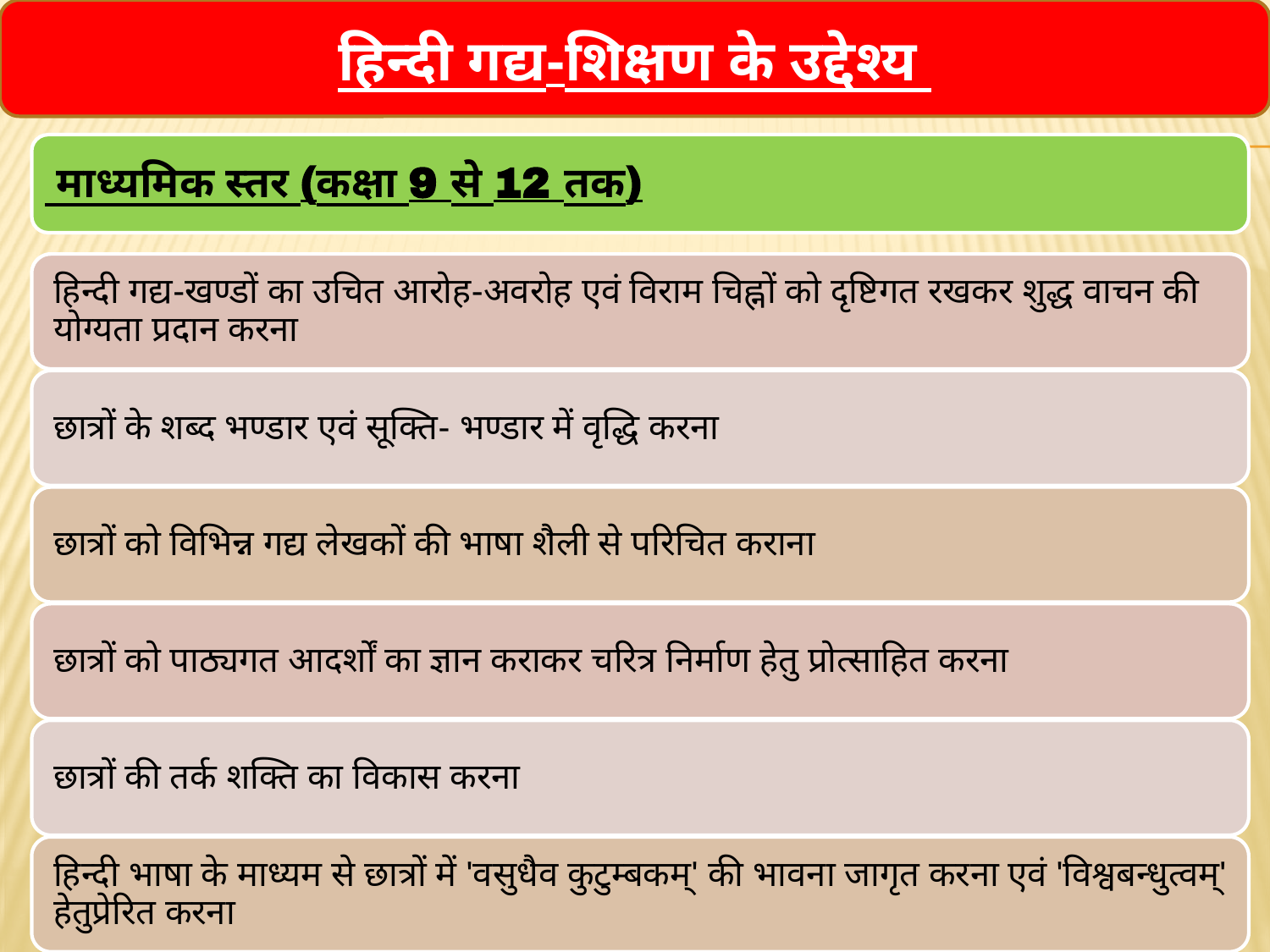

हिन्दी गद्य-शिक्षण के उद्देश्य

 माध्यमिक स्तर (कक्षा 9 से 12 तक)
हिन्दी गद्य-खण्डों का उचित आरोह-अवरोह एवं विराम चिह्नों को दृष्टिगत रखकर शुद्ध वाचन की योग्यता प्रदान करना
छात्रों के शब्द भण्डार एवं सूक्ति- भण्डार में वृद्धि करना
छात्रों को विभिन्न गद्य लेखकों की भाषा शैली से परिचित कराना
छात्रों को पाठ्यगत आदर्शों का ज्ञान कराकर चरित्र निर्माण हेतु प्रोत्साहित करना
छात्रों की तर्क शक्ति का विकास करना
हिन्दी भाषा के माध्यम से छात्रों में 'वसुधैव कुटुम्बकम्' की भावना जागृत करना एवं 'विश्वबन्धुत्वम्' हेतुप्रेरित करना